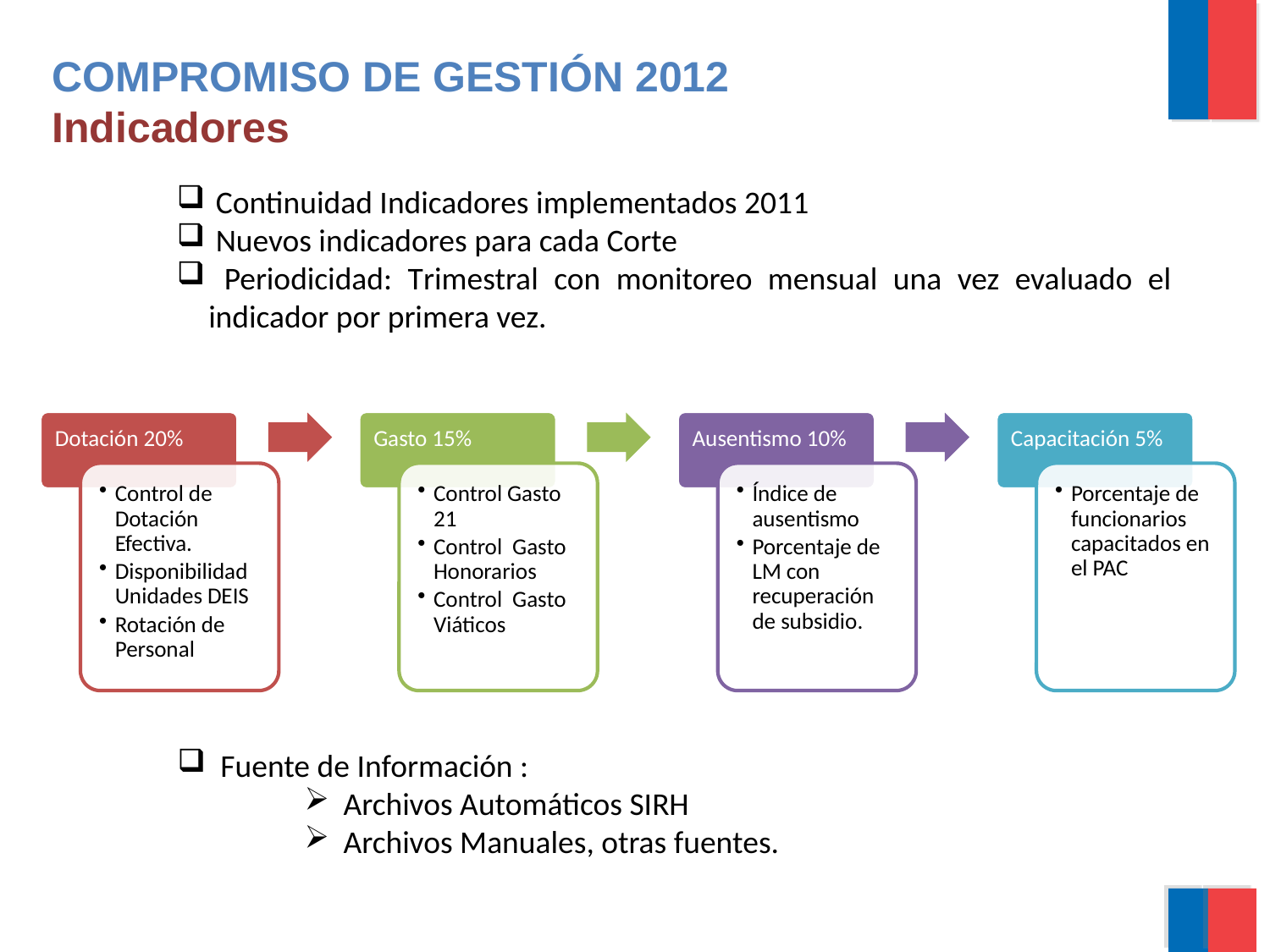

COMPROMISO DE GESTIÓN 2012
Indicadores
 Continuidad Indicadores implementados 2011
 Nuevos indicadores para cada Corte
 Periodicidad: Trimestral con monitoreo mensual una vez evaluado el indicador por primera vez.

Dotación 20%
Control de Dotación Efectiva.
Disponibilidad Unidades DEIS
Rotación de Personal

Gasto 15%
Control Gasto 21
Control  Gasto Honorarios
Control  Gasto Viáticos

Ausentismo 10%
Índice de ausentismo
Porcentaje de LM con recuperación de subsidio.

Capacitación 5%
Porcentaje de funcionarios capacitados en el PAC

  Fuente de Información :
 Archivos Automáticos SIRH
 Archivos Manuales, otras fuentes.